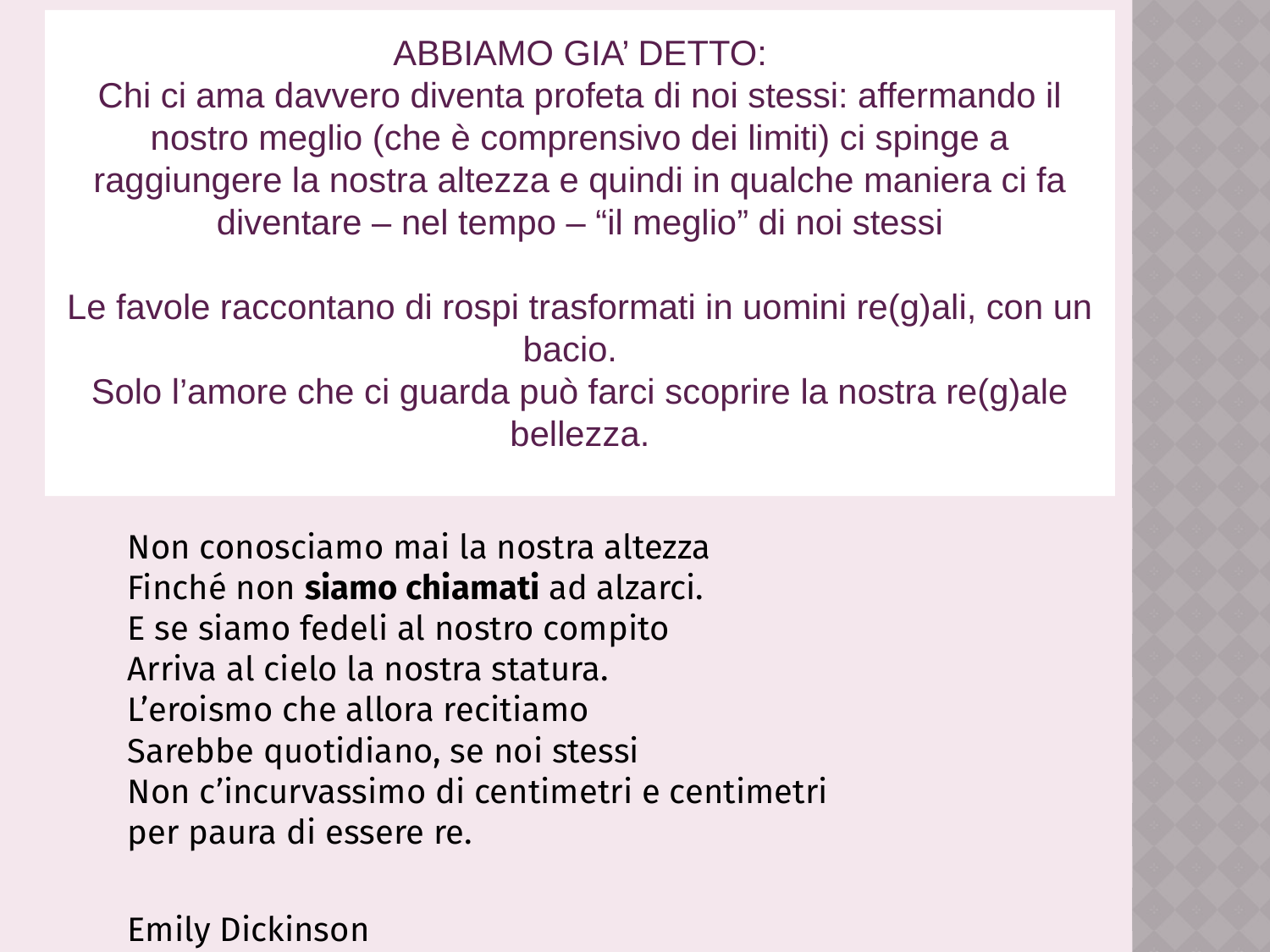

# ABBIAMO GIA’ DETTO: Chi ci ama davvero diventa profeta di noi stessi: affermando il nostro meglio (che è comprensivo dei limiti) ci spinge a raggiungere la nostra altezza e quindi in qualche maniera ci fa diventare – nel tempo – “il meglio” di noi stessi Le favole raccontano di rospi trasformati in uomini re(g)ali, con un bacio.   Solo l’amore che ci guarda può farci scoprire la nostra re(g)ale bellezza.

Non conosciamo mai la nostra altezza
Finché non siamo chiamati ad alzarci.
E se siamo fedeli al nostro compito
Arriva al cielo la nostra statura.
L’eroismo che allora recitiamo
Sarebbe quotidiano, se noi stessi
Non c’incurvassimo di centimetri e centimetri
per paura di essere re.

Emily Dickinson